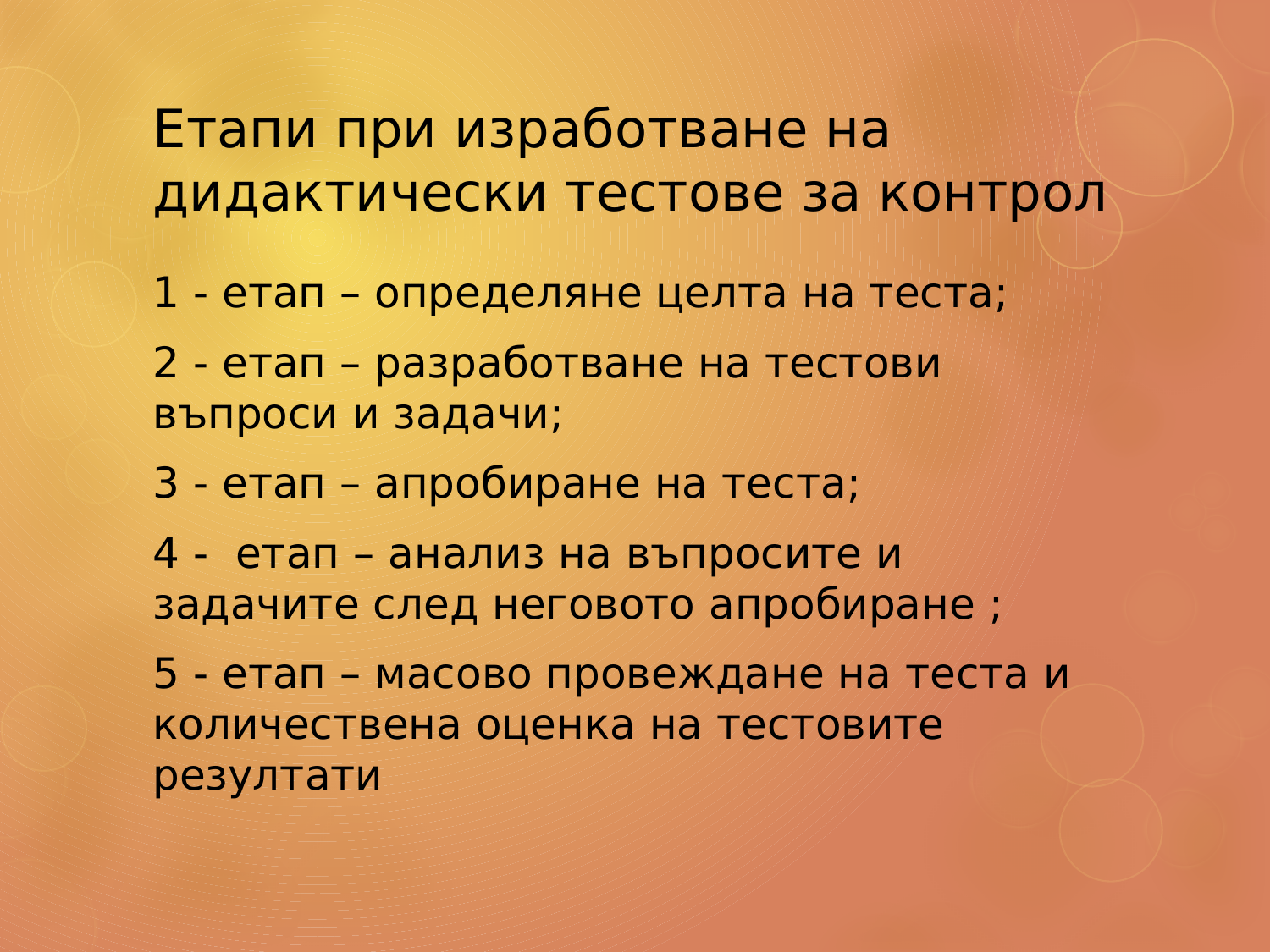

# Етапи при изработване на дидактически тестове за контрол
1 - етап – определяне целта на теста;
2 - етап – разработване на тестови въпроси и задачи;
3 - етап – апробиране на теста;
4 -  етап – анализ на въпросите и задачите след неговото апробиране ;
5 - етап – масово провеждане на теста и количествена оценка на тестовите резултати